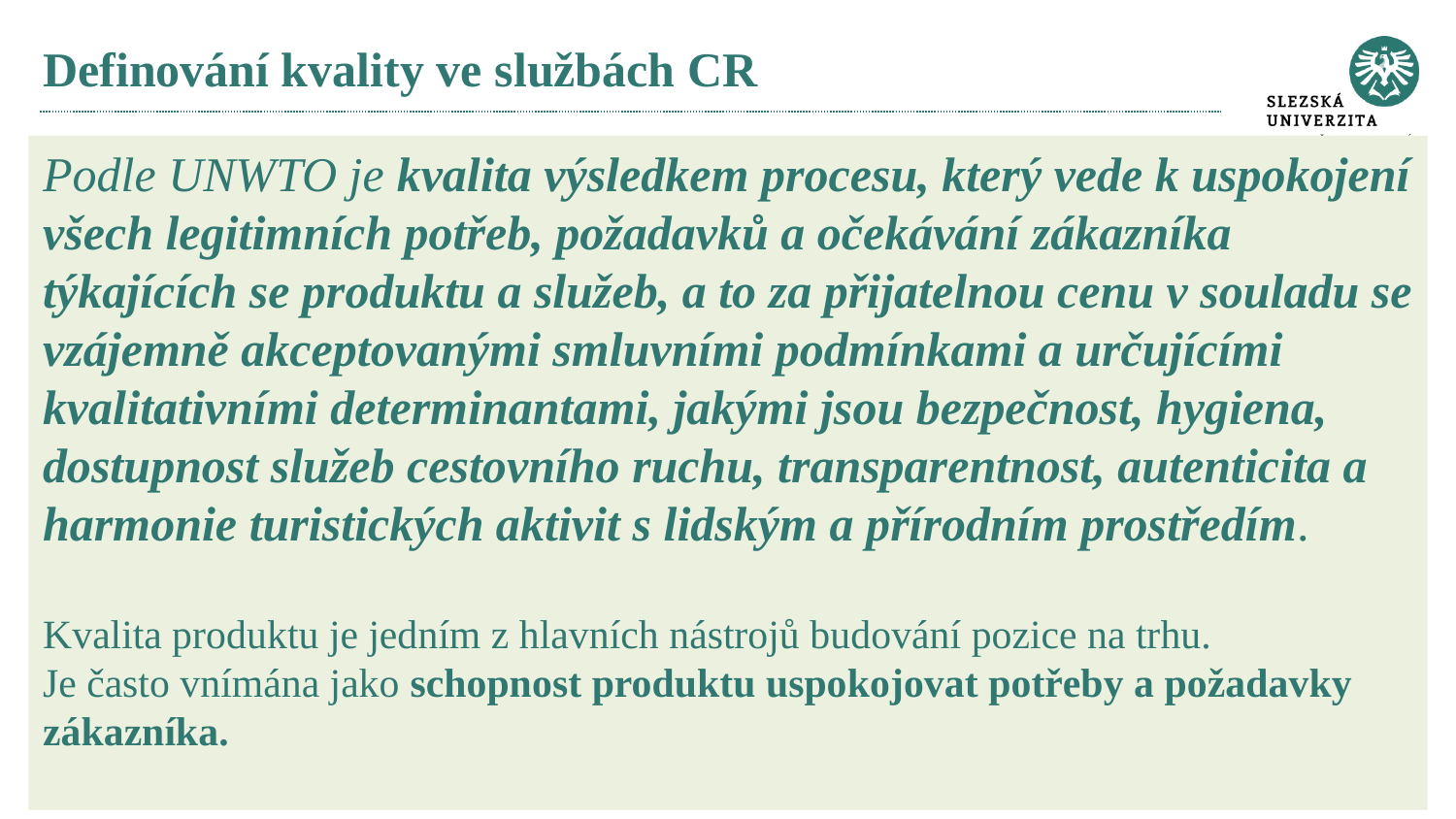

# Definování kvality ve službách CR
Podle UNWTO je kvalita výsledkem procesu, který vede k uspokojení všech legitimních potřeb, požadavků a očekávání zákazníka týkajících se produktu a služeb, a to za přijatelnou cenu v souladu se vzájemně akceptovanými smluvními podmínkami a určujícími kvalitativními determinantami, jakými jsou bezpečnost, hygiena, dostupnost služeb cestovního ruchu, transparentnost, autenticita a harmonie turistických aktivit s lidským a přírodním prostředím.

Kvalita produktu je jedním z hlavních nástrojů budování pozice na trhu.
Je často vnímána jako schopnost produktu uspokojovat potřeby a požadavky zákazníka.